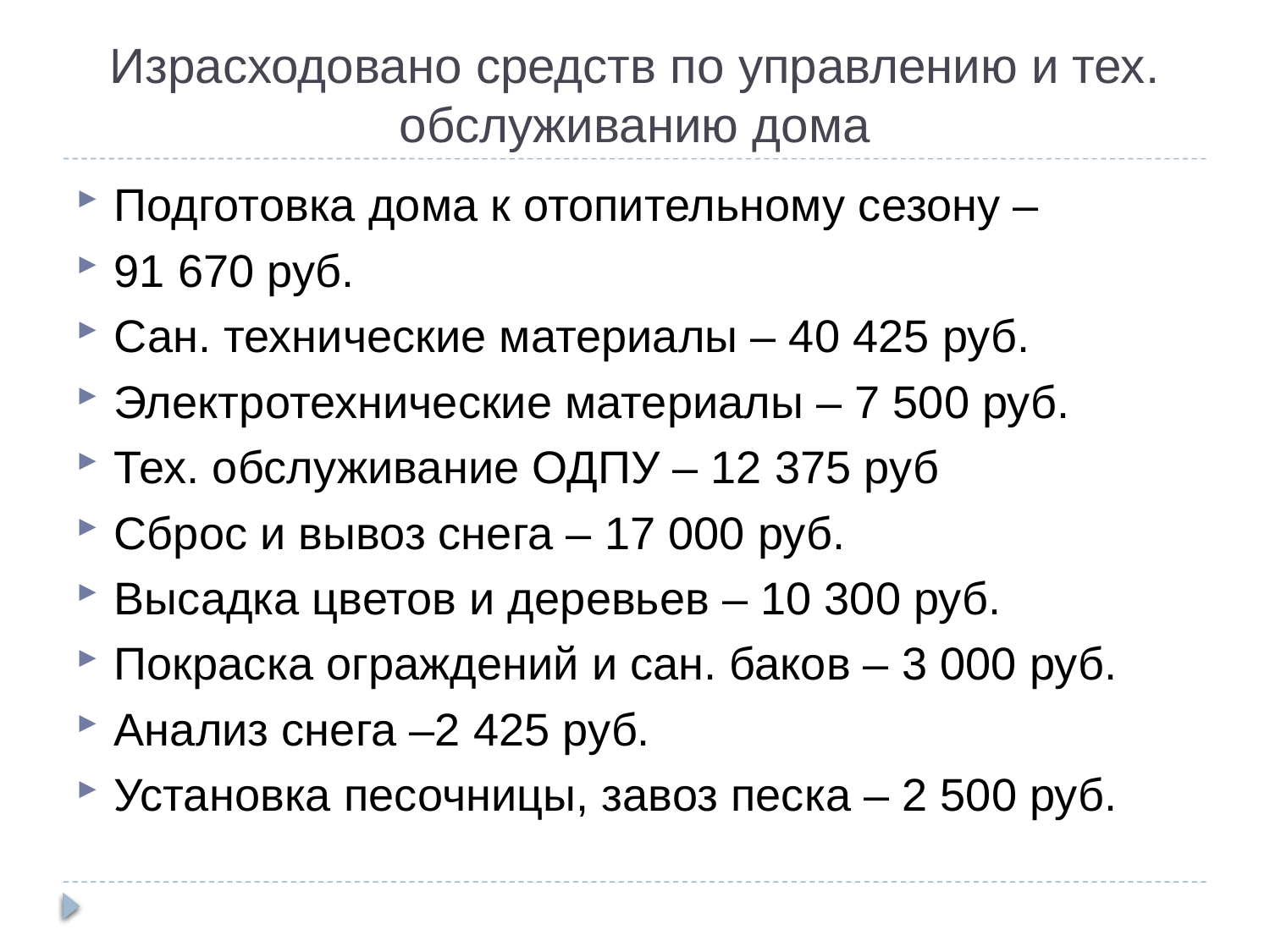

Израсходовано средств по управлению и тех. обслуживанию дома
Подготовка дома к отопительному сезону –
91 670 руб.
Сан. технические материалы – 40 425 руб.
Электротехнические материалы – 7 500 руб.
Тех. обслуживание ОДПУ – 12 375 руб
Сброс и вывоз снега – 17 000 руб.
Высадка цветов и деревьев – 10 300 руб.
Покраска ограждений и сан. баков – 3 000 руб.
Анализ снега –2 425 руб.
Установка песочницы, завоз песка – 2 500 руб.